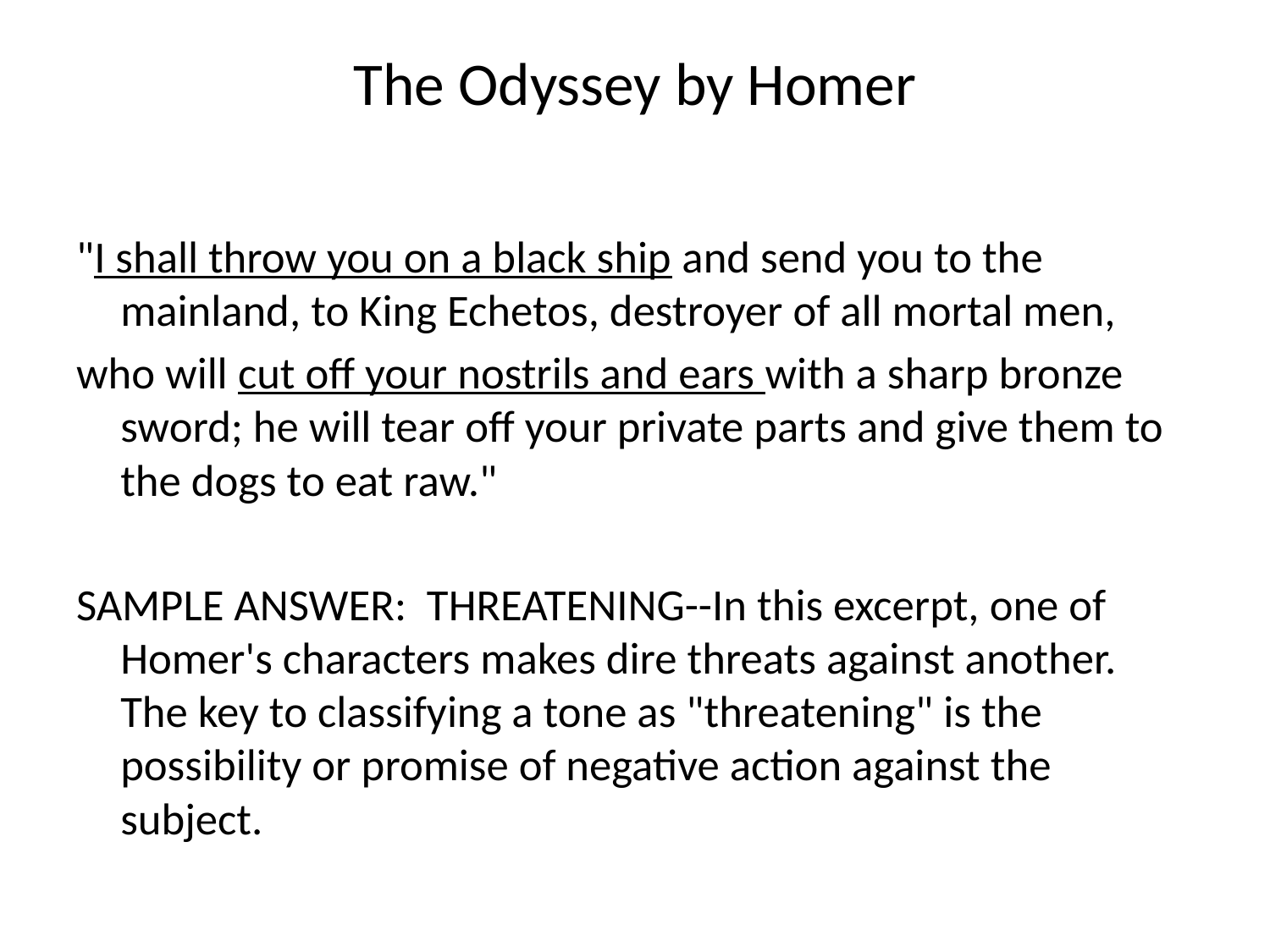

# The Odyssey by Homer
"I shall throw you on a black ship and send you to the mainland, to King Echetos, destroyer of all mortal men,
who will cut off your nostrils and ears with a sharp bronze sword; he will tear off your private parts and give them to the dogs to eat raw."

SAMPLE ANSWER:  THREATENING--In this excerpt, one of Homer's characters makes dire threats against another. The key to classifying a tone as "threatening" is the possibility or promise of negative action against the subject.